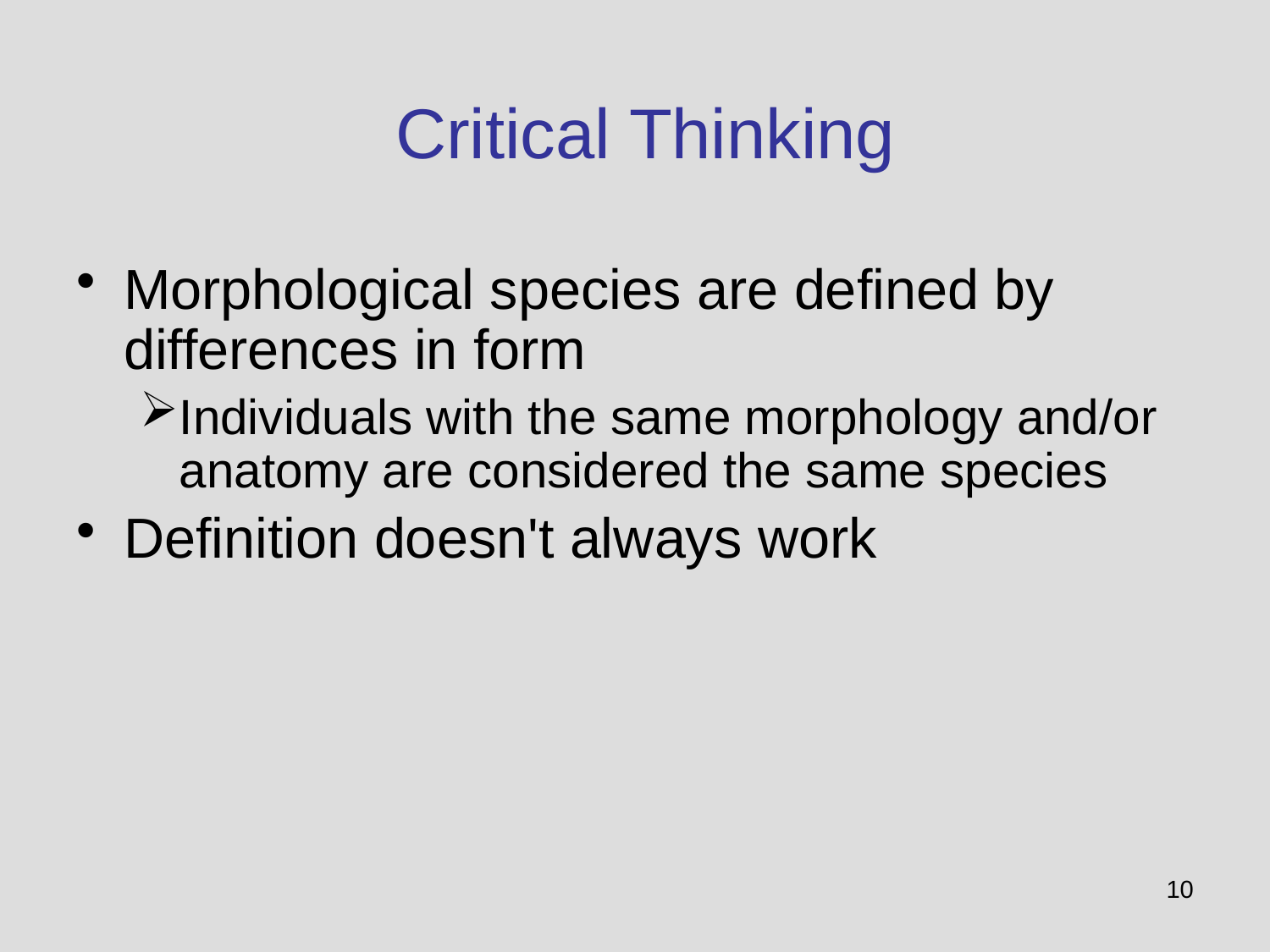

# Critical Thinking
Morphological species are defined by differences in form
Individuals with the same morphology and/or anatomy are considered the same species
Definition doesn't always work
10